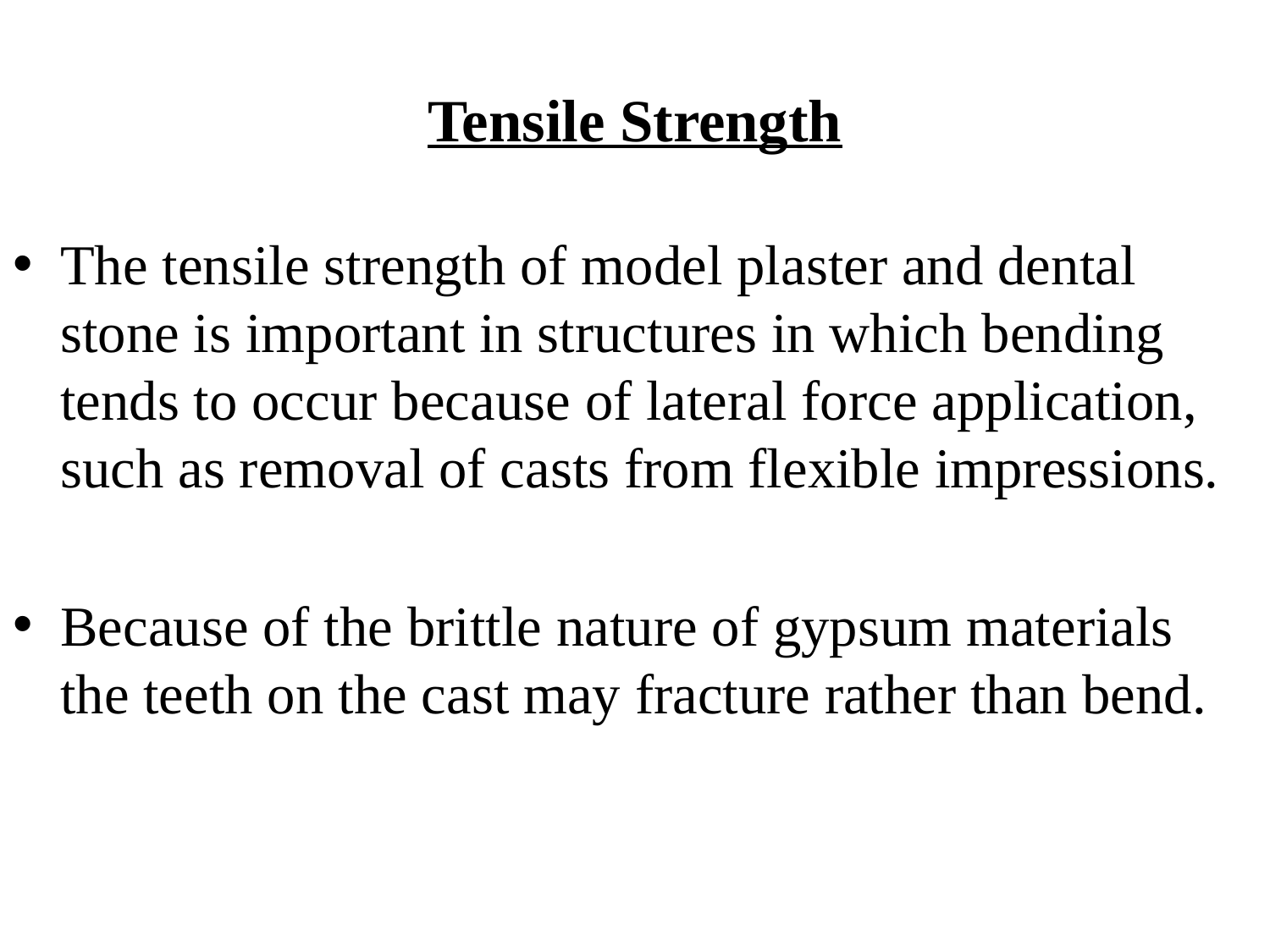

# Tensile Strength
The tensile strength of model plaster and dental stone is important in structures in which bending tends to occur because of lateral force application, such as removal of casts from flexible impressions.

Because of the brittle nature of gypsum materials the teeth on the cast may fracture rather than bend.